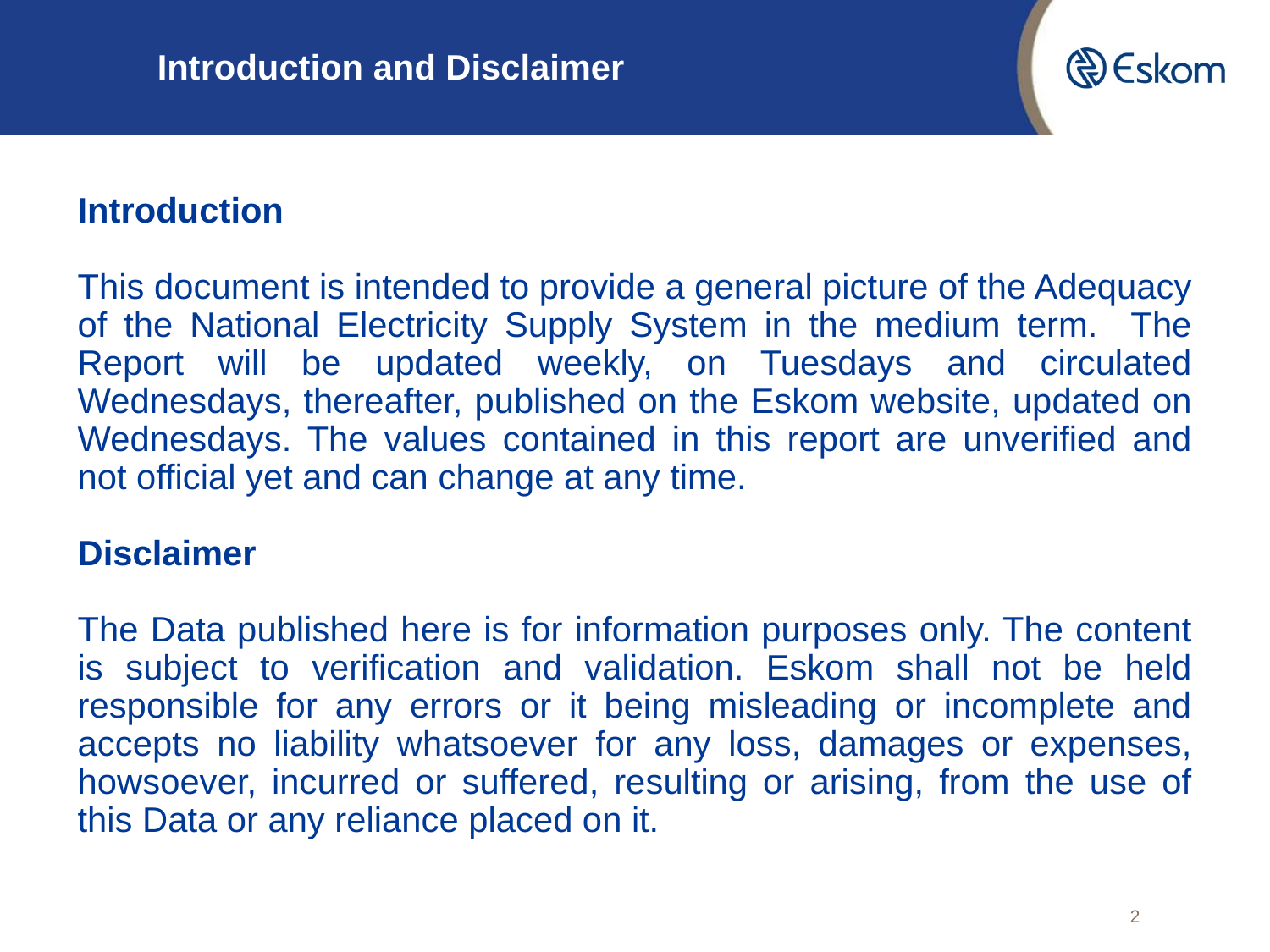

Introduction and Disclaimer
Introduction

This document is intended to provide a general picture of the Adequacy of the National Electricity Supply System in the medium term.  The Report will be updated weekly, on Tuesdays and circulated Wednesdays, thereafter, published on the Eskom website, updated on Wednesdays. The values contained in this report are unverified and not official yet and can change at any time.

Disclaimer

The Data published here is for information purposes only. The content is subject to verification and validation. Eskom shall not be held responsible for any errors or it being misleading or incomplete and accepts no liability whatsoever for any loss, damages or expenses, howsoever, incurred or suffered, resulting or arising, from the use of this Data or any reliance placed on it.
2